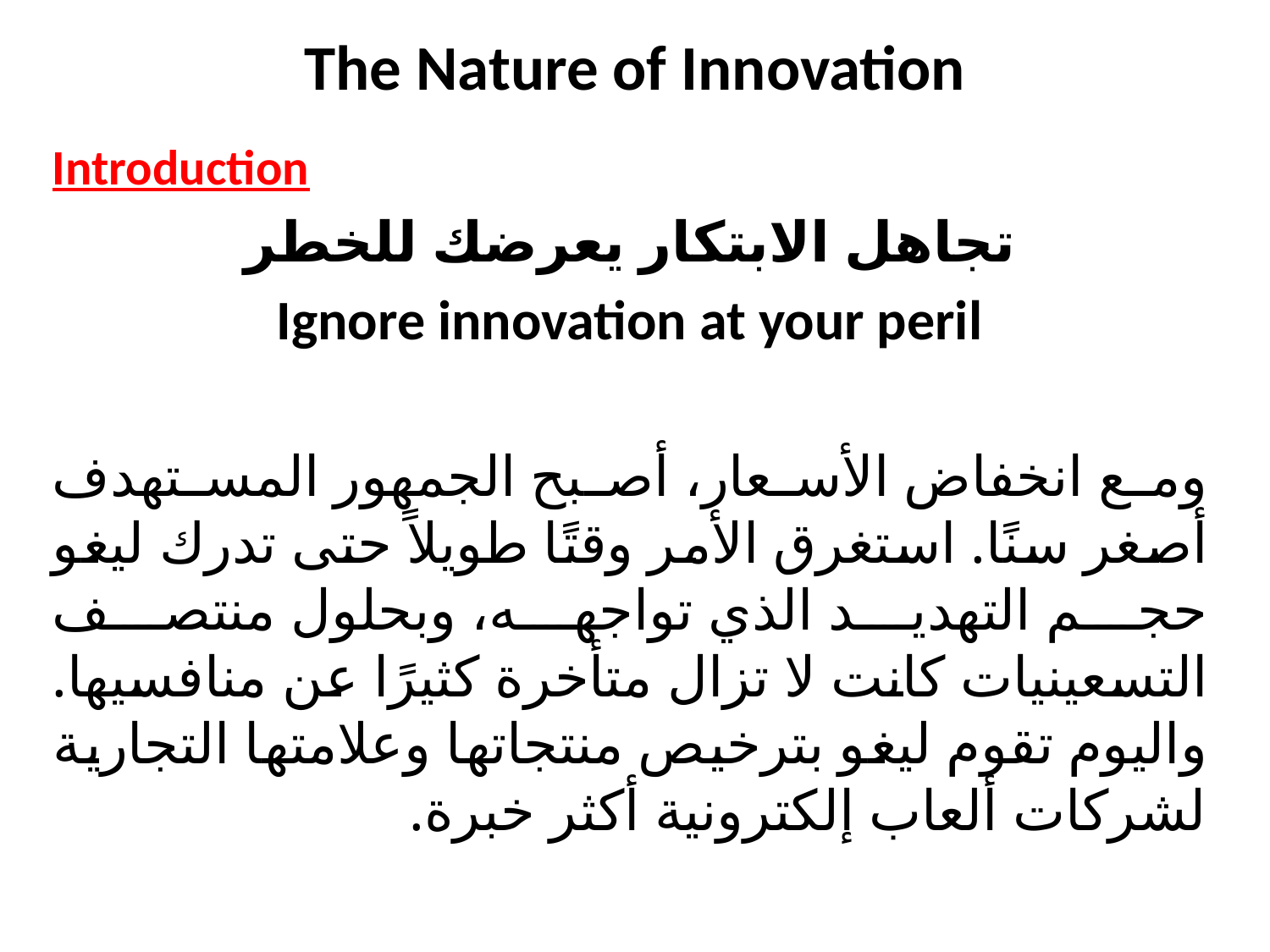

# The Nature of Innovation
Introduction
تجاهل الابتكار يعرضك للخطر
Ignore innovation at your peril

ومع انخفاض الأسعار، أصبح الجمهور المستهدف أصغر سنًا. استغرق الأمر وقتًا طويلاً حتى تدرك ليغو حجم التهديد الذي تواجهه، وبحلول منتصف التسعينيات كانت لا تزال متأخرة كثيرًا عن منافسيها. واليوم تقوم ليغو بترخيص منتجاتها وعلامتها التجارية لشركات ألعاب إلكترونية أكثر خبرة.